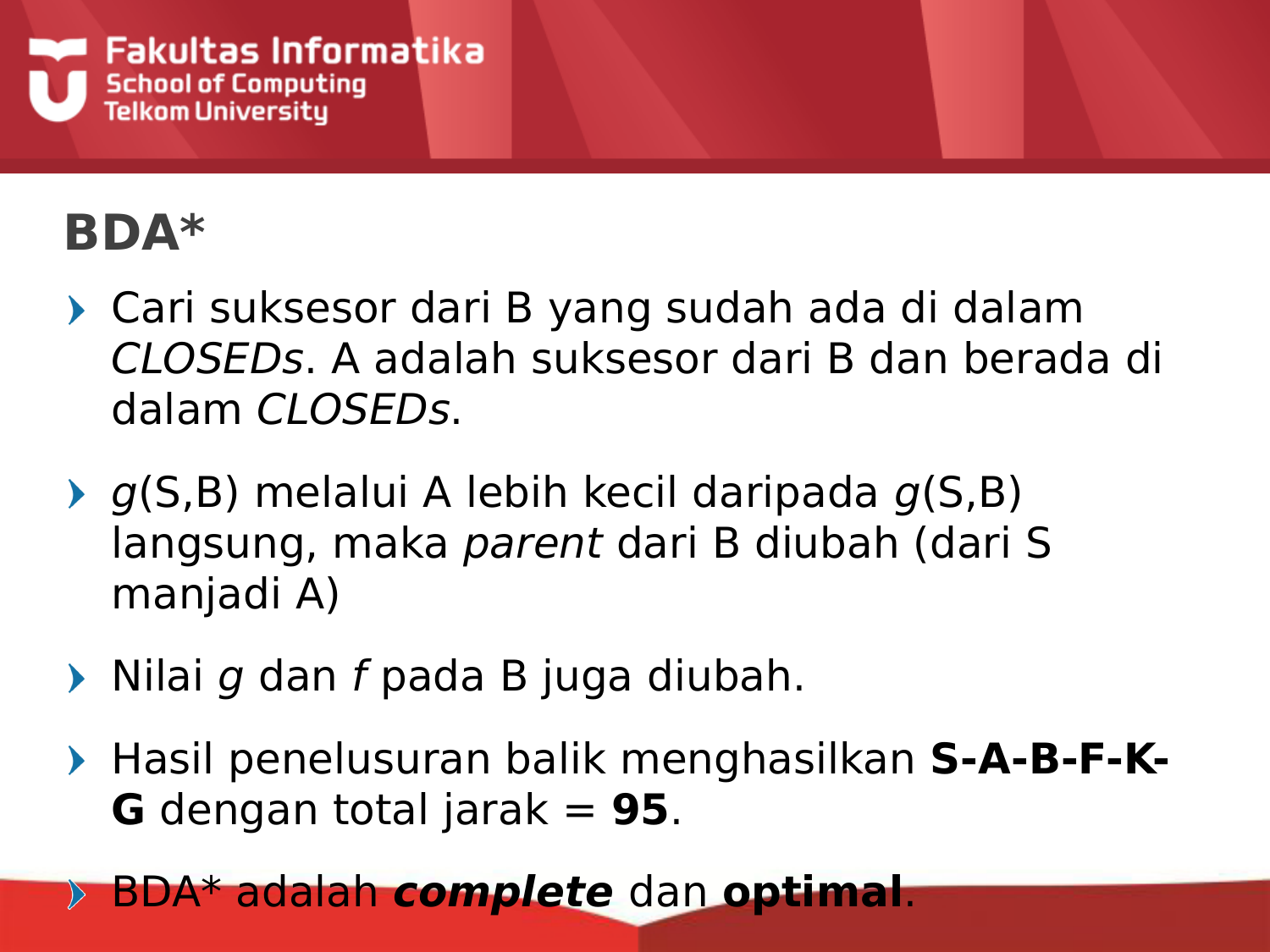

# BDA*
Cari suksesor dari B yang sudah ada di dalam CLOSEDs. A adalah suksesor dari B dan berada di dalam CLOSEDs.
g(S,B) melalui A lebih kecil daripada g(S,B) langsung, maka parent dari B diubah (dari S manjadi A)
Nilai g dan f pada B juga diubah.
Hasil penelusuran balik menghasilkan S-A-B-F-K-G dengan total jarak = 95.
BDA* adalah complete dan optimal.